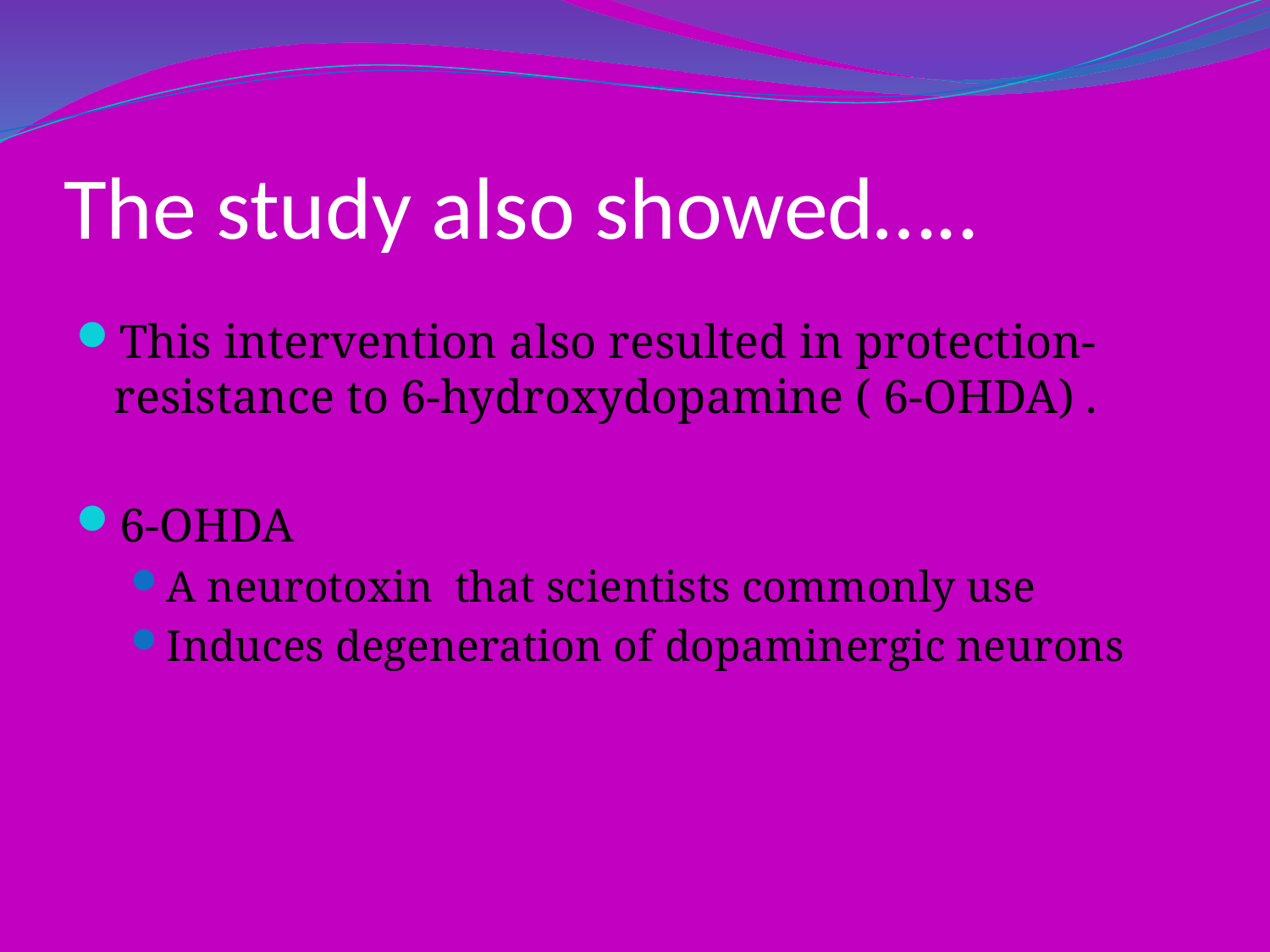

# The study also showed…..
This intervention also resulted in protection- resistance to 6-hydroxydopamine ( 6-OHDA) .

6-OHDA
A neurotoxin  that scientists commonly use
Induces degeneration of dopaminergic neurons